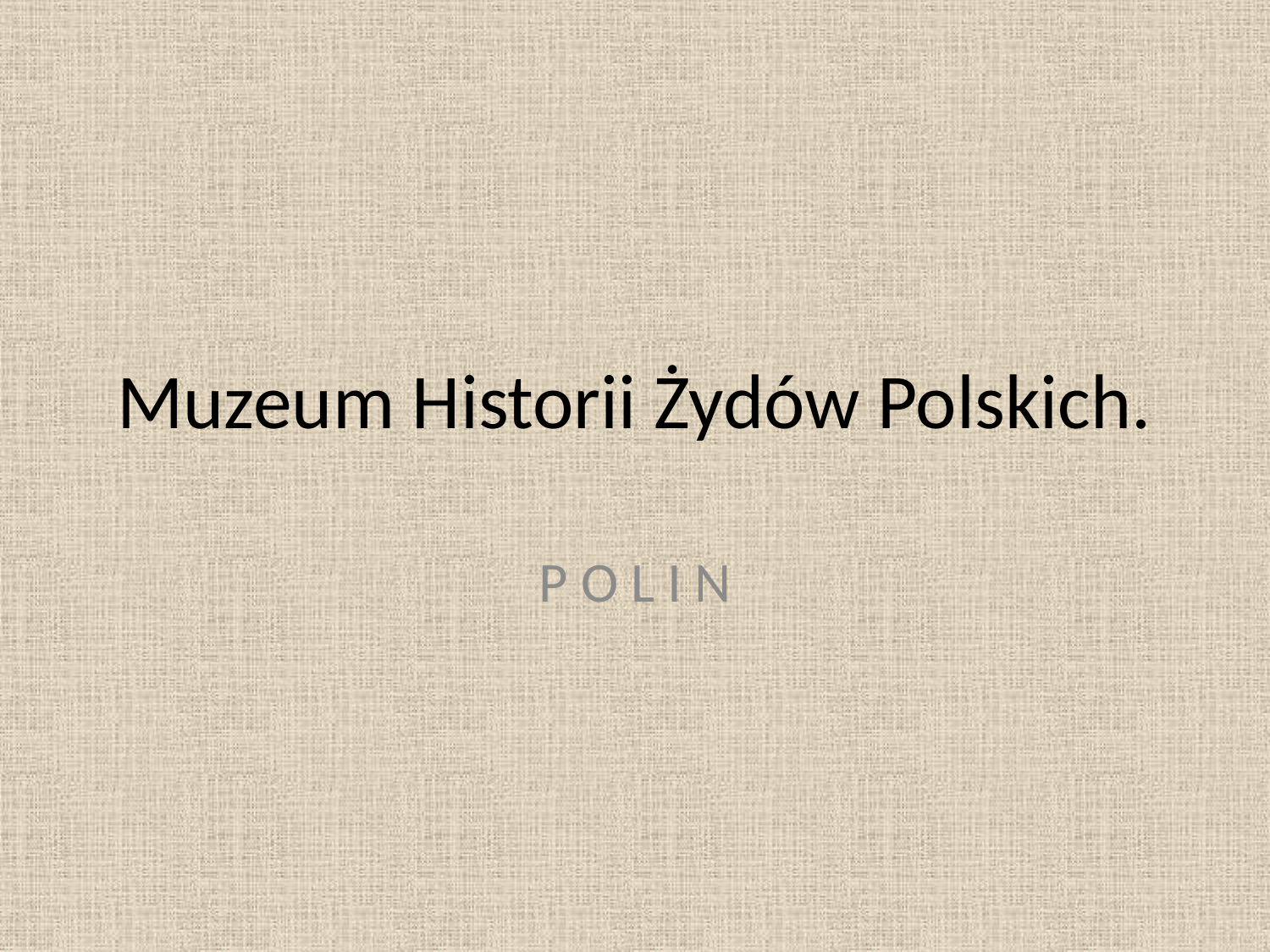

# Muzeum Historii Żydów Polskich.
P O L I N